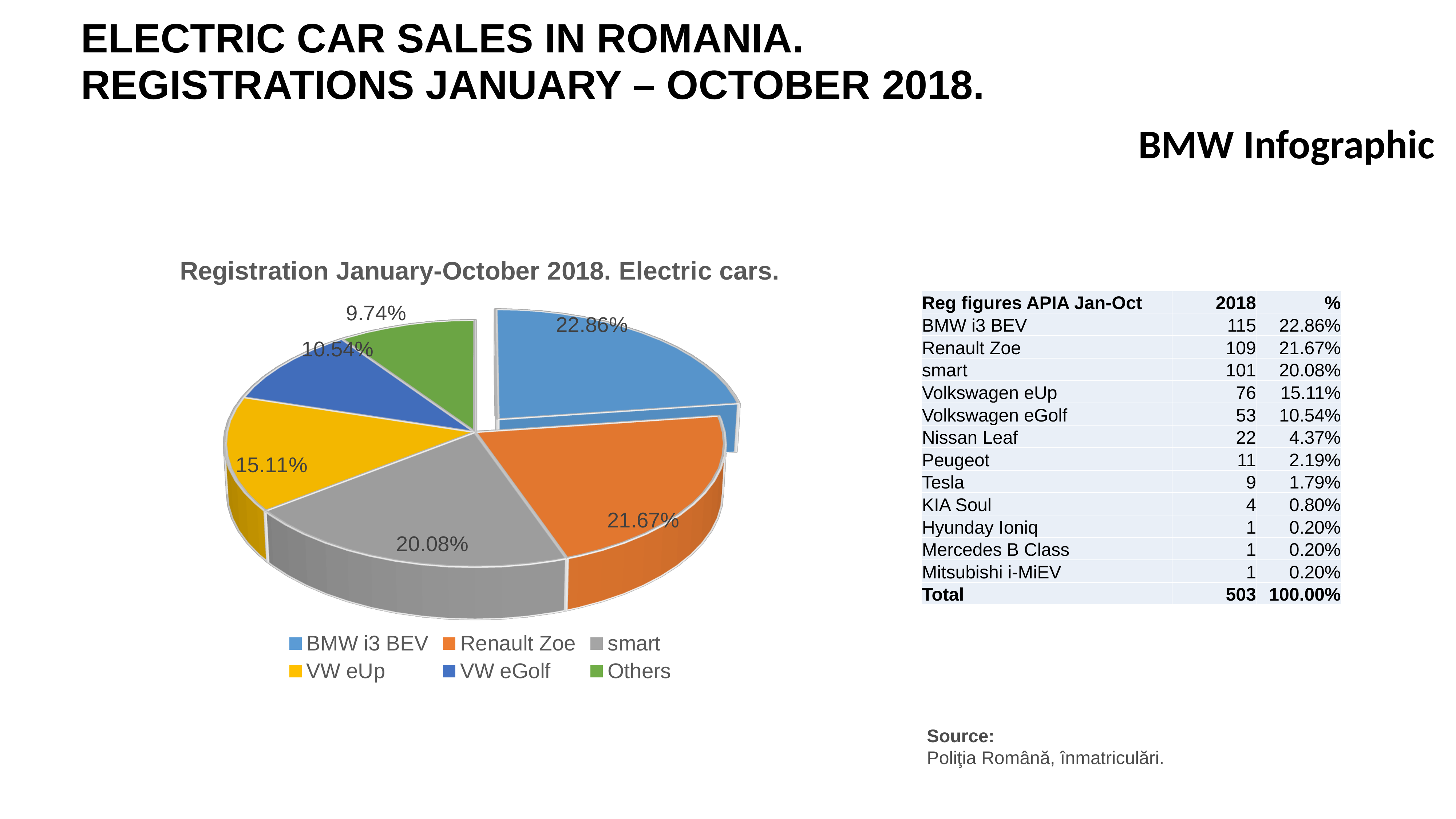

ELECTRIC CAR SALES IN ROMANIA.
REGISTRations JANUARY – OCTOBER 2018.
BMW Infographic

[unsupported chart]

[unsupported chart]

| Reg figures APIA Jan-Oct | 2018 | % |
| --- | --- | --- |
| BMW i3 BEV | 115 | 22.86% |
| Renault Zoe | 109 | 21.67% |
| smart | 101 | 20.08% |
| Volkswagen eUp | 76 | 15.11% |
| Volkswagen eGolf | 53 | 10.54% |
| Nissan Leaf | 22 | 4.37% |
| Peugeot | 11 | 2.19% |
| Tesla | 9 | 1.79% |
| KIA Soul | 4 | 0.80% |
| Hyunday Ioniq | 1 | 0.20% |
| Mercedes B Class | 1 | 0.20% |
| Mitsubishi i-MiEV | 1 | 0.20% |
| Total | 503 | 100.00% |
Source:
Poliţia Română, înmatriculări.